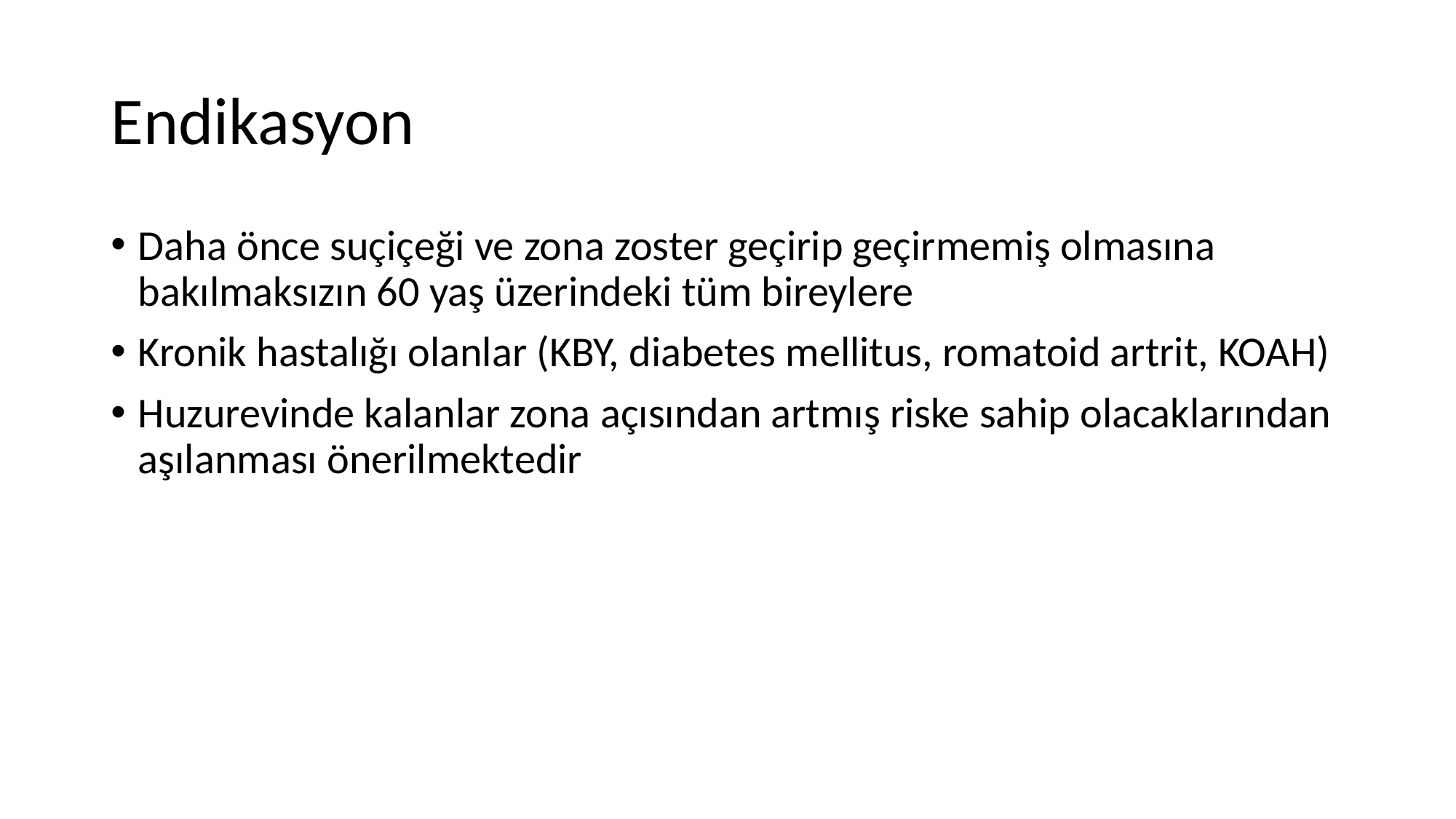

# Endikasyon
Daha önce suçiçeği ve zona zoster geçirip geçirmemiş olmasına bakılmaksızın 60 yaş üzerindeki tüm bireylere
Kronik hastalığı olanlar (KBY, diabetes mellitus, romatoid artrit, KOAH)
Huzurevinde kalanlar zona açısından artmış riske sahip olacaklarından aşılanması önerilmektedir